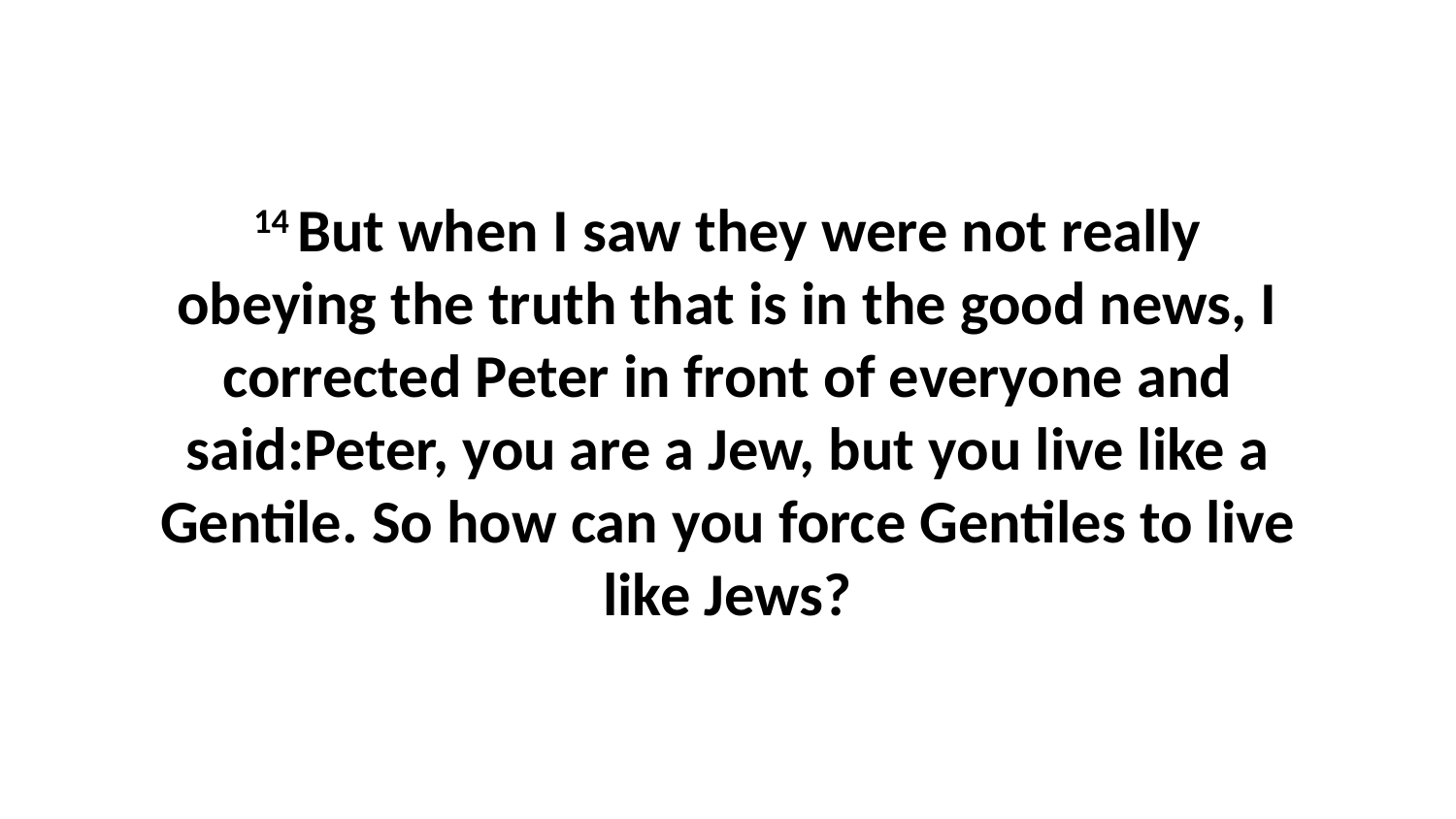

14 But when I saw they were not really obeying the truth that is in the good news, I corrected Peter in front of everyone and said:Peter, you are a Jew, but you live like a Gentile. So how can you force Gentiles to live like Jews?